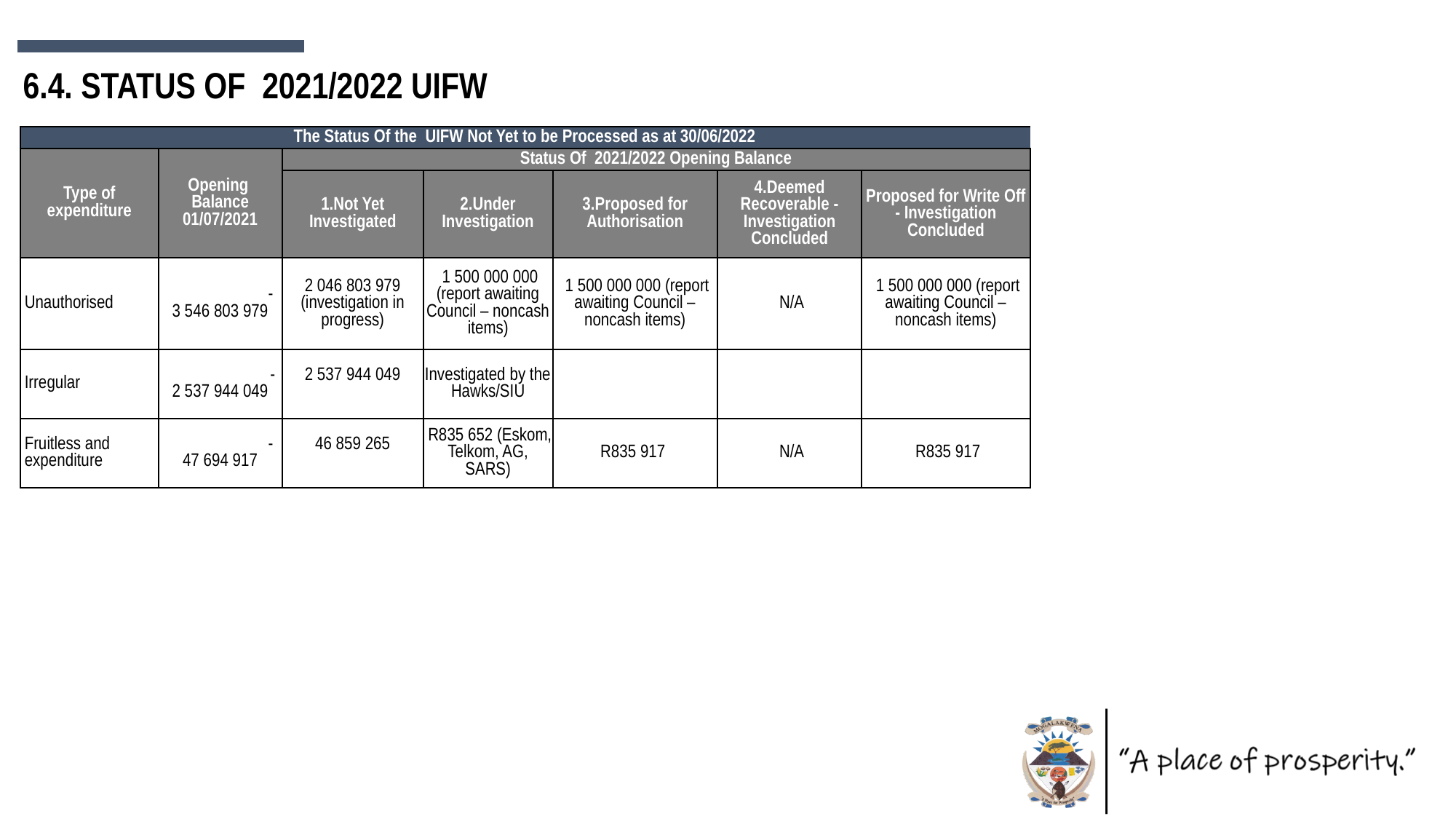

6.4. STATUS OF  2021/2022 UIFW
| The Status Of the UIFW Not Yet to be Processed as at 30/06/2022 | The Status Of the UIFW Not Yet to be Processed as at 30/06/2022 |  |  |  |  |  |
| --- | --- | --- | --- | --- | --- | --- |
| Type of expenditure | Opening Balance 01/07/2021 | Status Of 2021/2022 Opening Balance |  |  |  |  |
|  |  | 1.Not Yet Investigated | 2.Under Investigation | 3.Proposed for Authorisation | 4.Deemed Recoverable - Investigation Concluded | Proposed for Write Off - Investigation Concluded |
| Unauthorised | - 3 546 803 979 | 2 046 803 979 (investigation in progress) | 1 500 000 000 (report awaiting Council – noncash items) | 1 500 000 000 (report awaiting Council – noncash items) | N/A | 1 500 000 000 (report awaiting Council – noncash items) |
| Irregular | - 2 537 944 049 | 2 537 944 049 | Investigated by the Hawks/SIU |  |  |  |
| Fruitless and expenditure | - 47 694 917 | 46 859 265 | R835 652 (Eskom, Telkom, AG, SARS) | R835 917 | N/A | R835 917 |